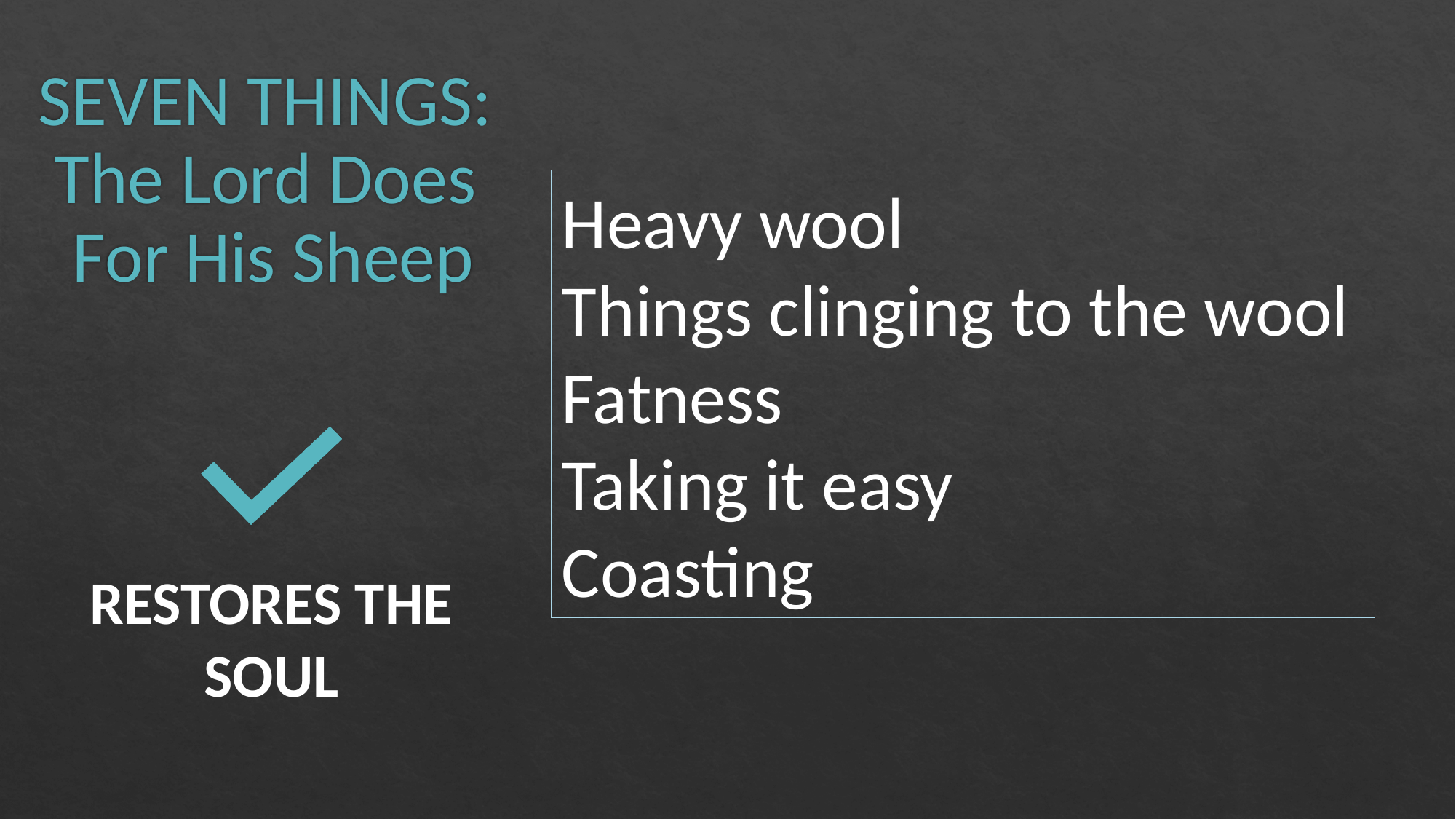

# SEVEN THINGS: The Lord Does For His Sheep
Heavy wool
Things clinging to the wool
Fatness
Taking it easy
Coasting
RESTORES THE SOUL